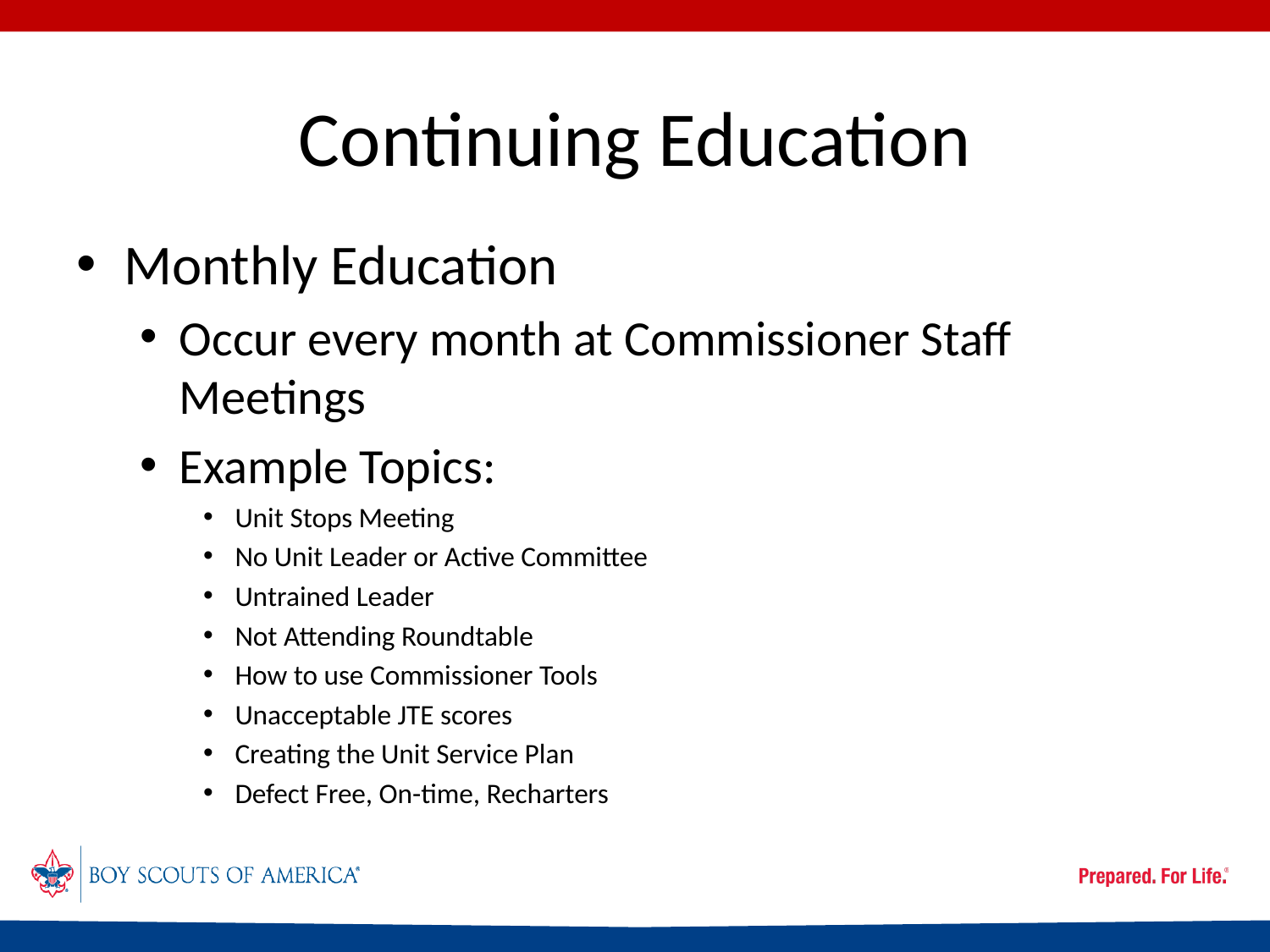

# Continuing Education
Monthly Education
Occur every month at Commissioner Staff Meetings
Example Topics:
Unit Stops Meeting
No Unit Leader or Active Committee
Untrained Leader
Not Attending Roundtable
How to use Commissioner Tools
Unacceptable JTE scores
Creating the Unit Service Plan
Defect Free, On-time, Recharters